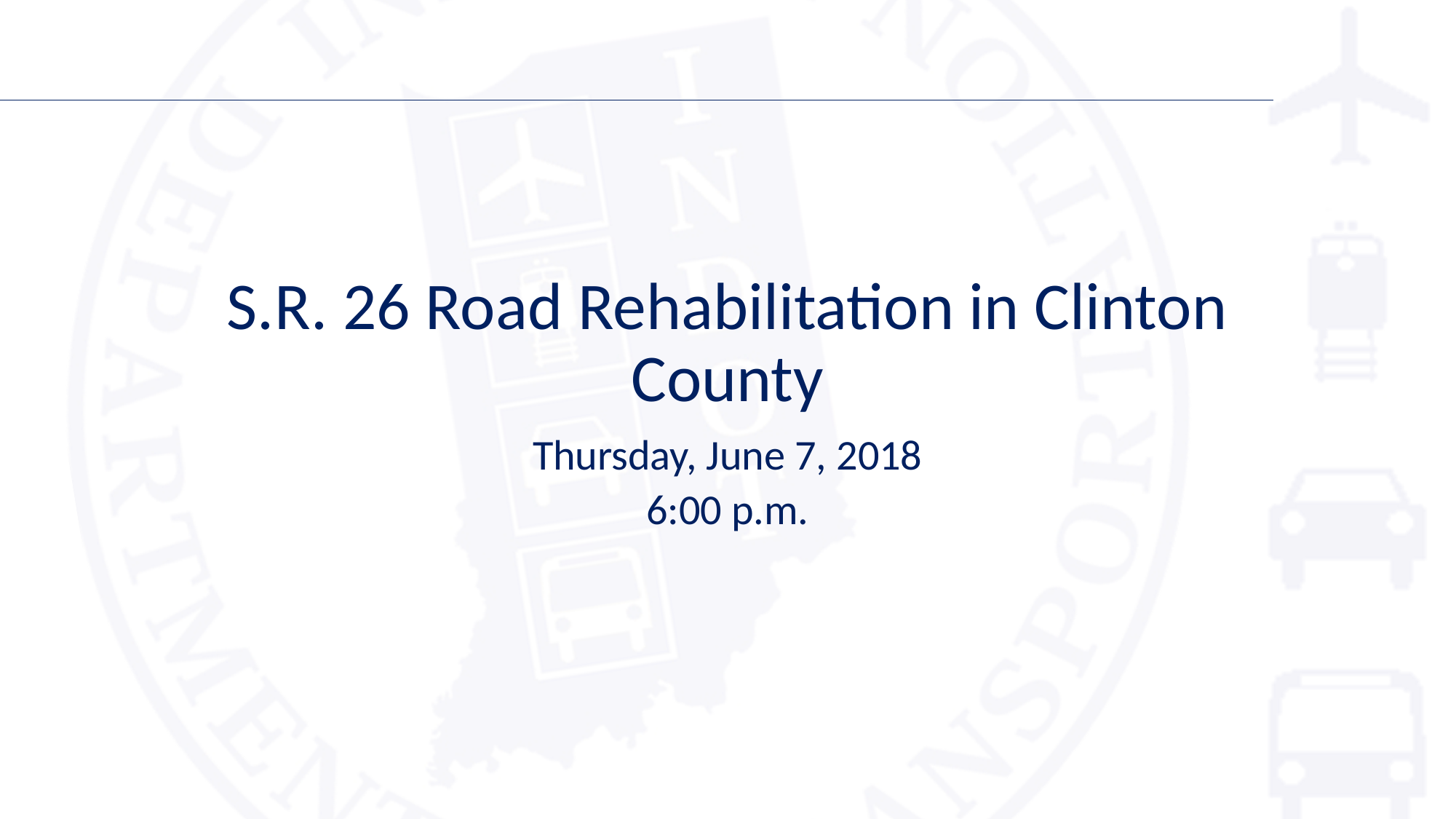

# S.R. 26 Road Rehabilitation in Clinton County
Thursday, June 7, 2018
6:00 p.m.